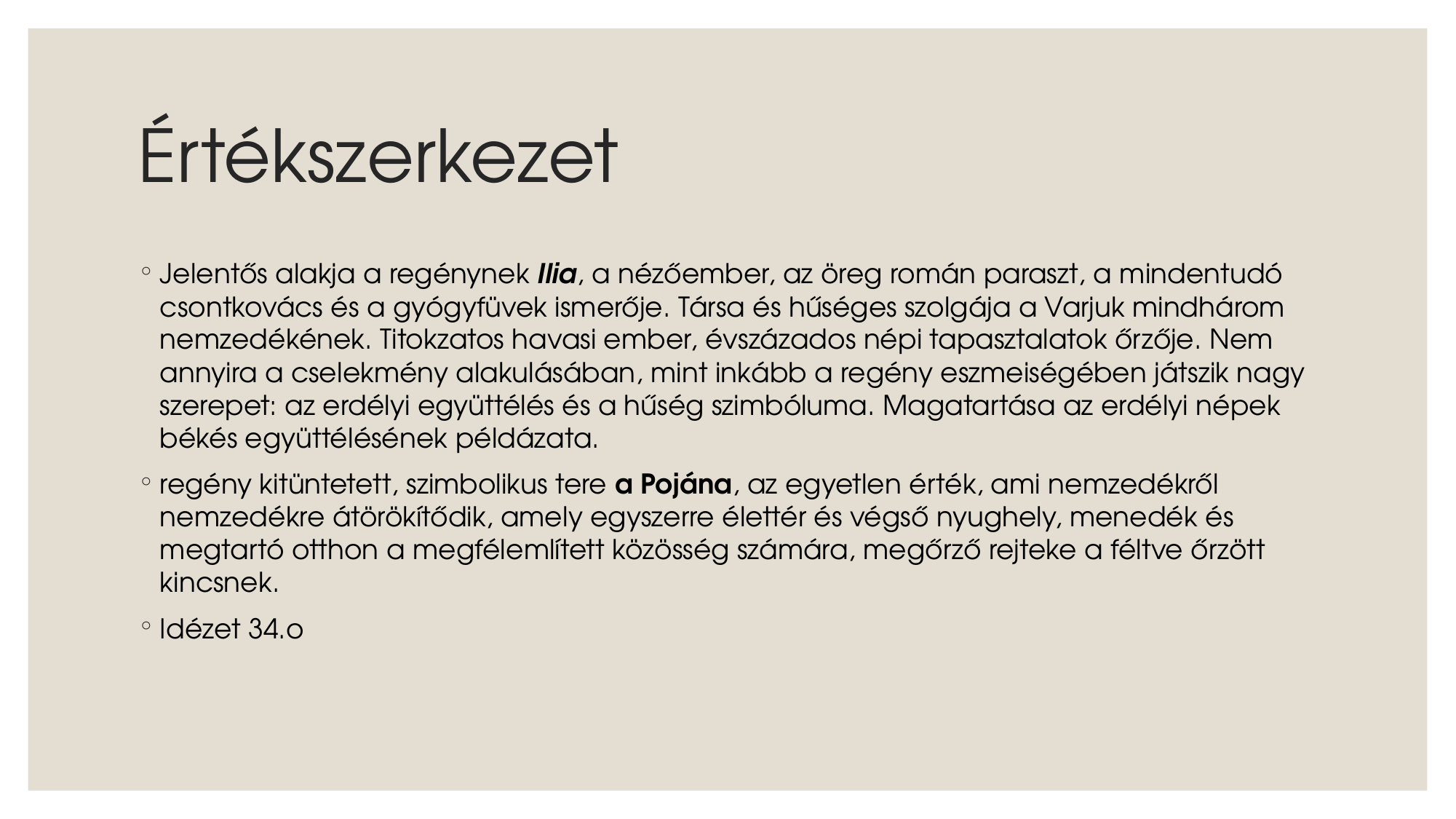

# Értékszerkezet
Jelentős alakja a regénynek Ilia, a nézőember, az öreg román paraszt, a mindentudó csontkovács és a gyógyfüvek ismerője. Társa és hűséges szolgája a Varjuk mindhárom nemzedékének. Titokzatos havasi ember, évszázados népi tapasztalatok őrzője. Nem annyira a cselekmény alakulásában, mint inkább a regény eszmeiségében játszik nagy szerepet: az erdélyi együttélés és a hűség szimbóluma. Magatartása az erdélyi népek békés együttélésének példázata.
regény kitüntetett, szimbolikus tere a Pojána, az egyetlen érték, ami nemzedékről nemzedékre átörökítődik, amely egyszerre élettér és végső nyughely, menedék és megtartó otthon a megfélemlített közösség számára, megőrző rejteke a féltve őrzött kincsnek.
Idézet 34.o